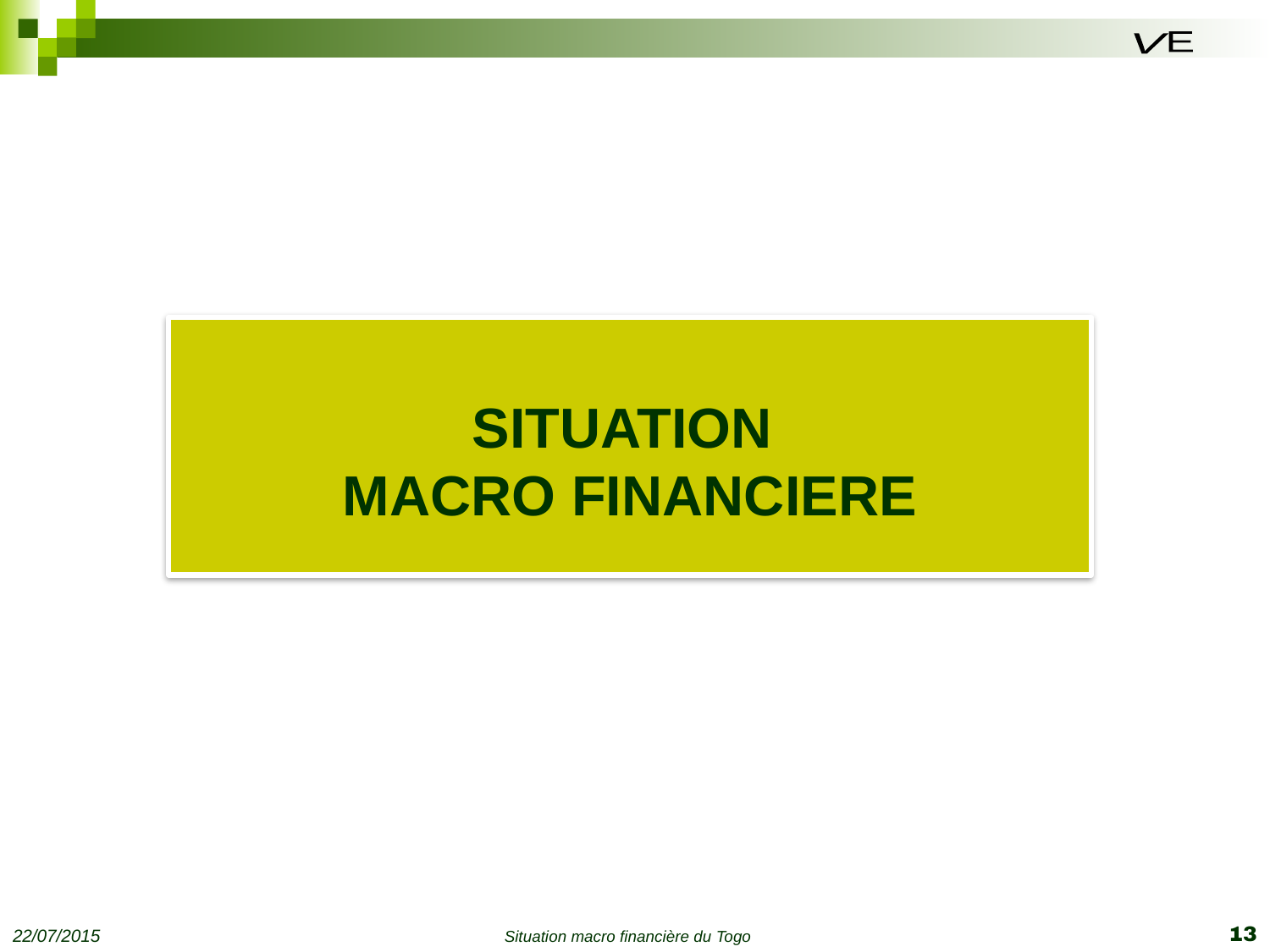

E
V
SITUATION
MACRO FINANCIERE
22/07/2015
Situation macro financière du Togo
13